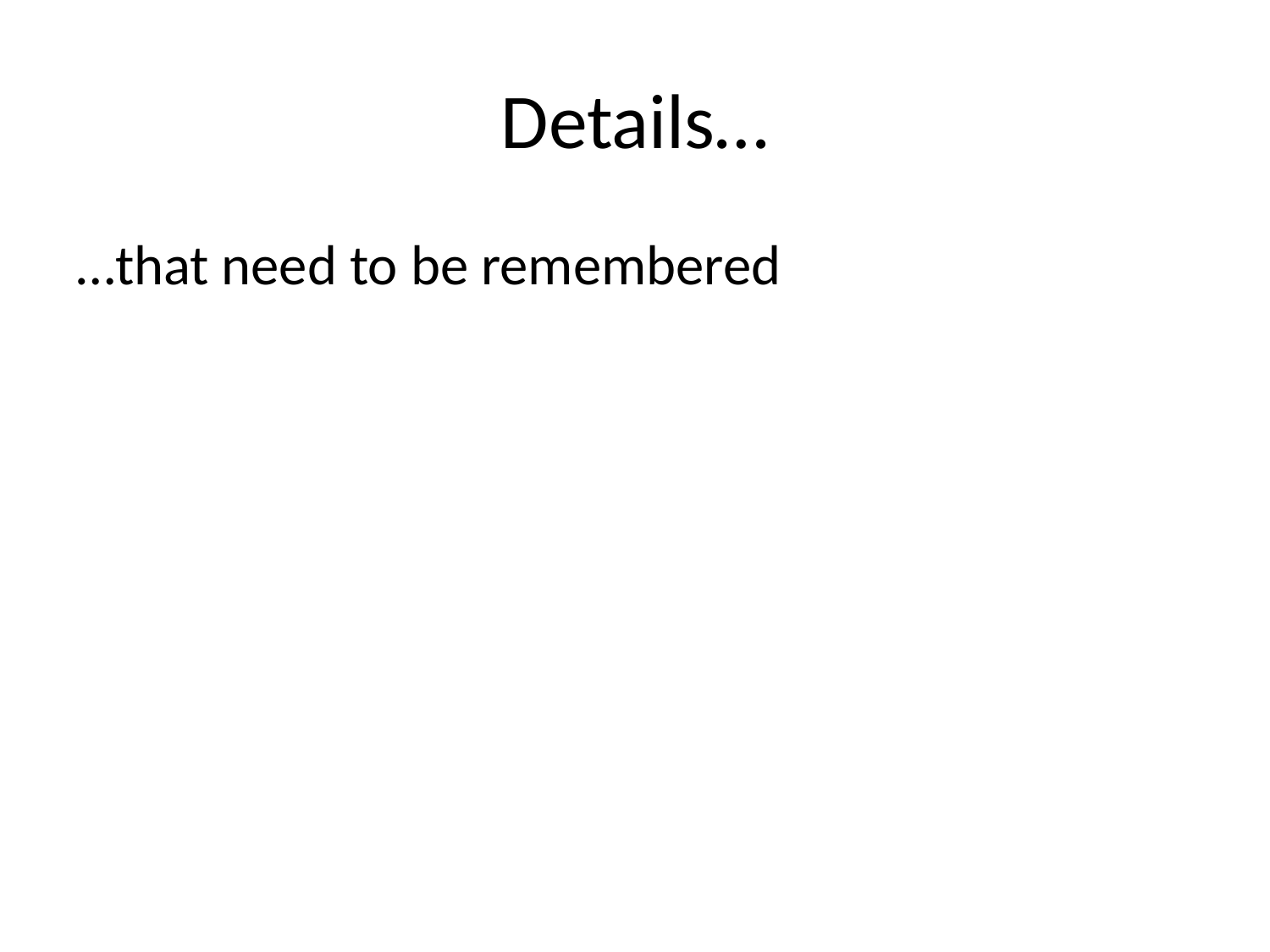

# Details…
…that need to be remembered